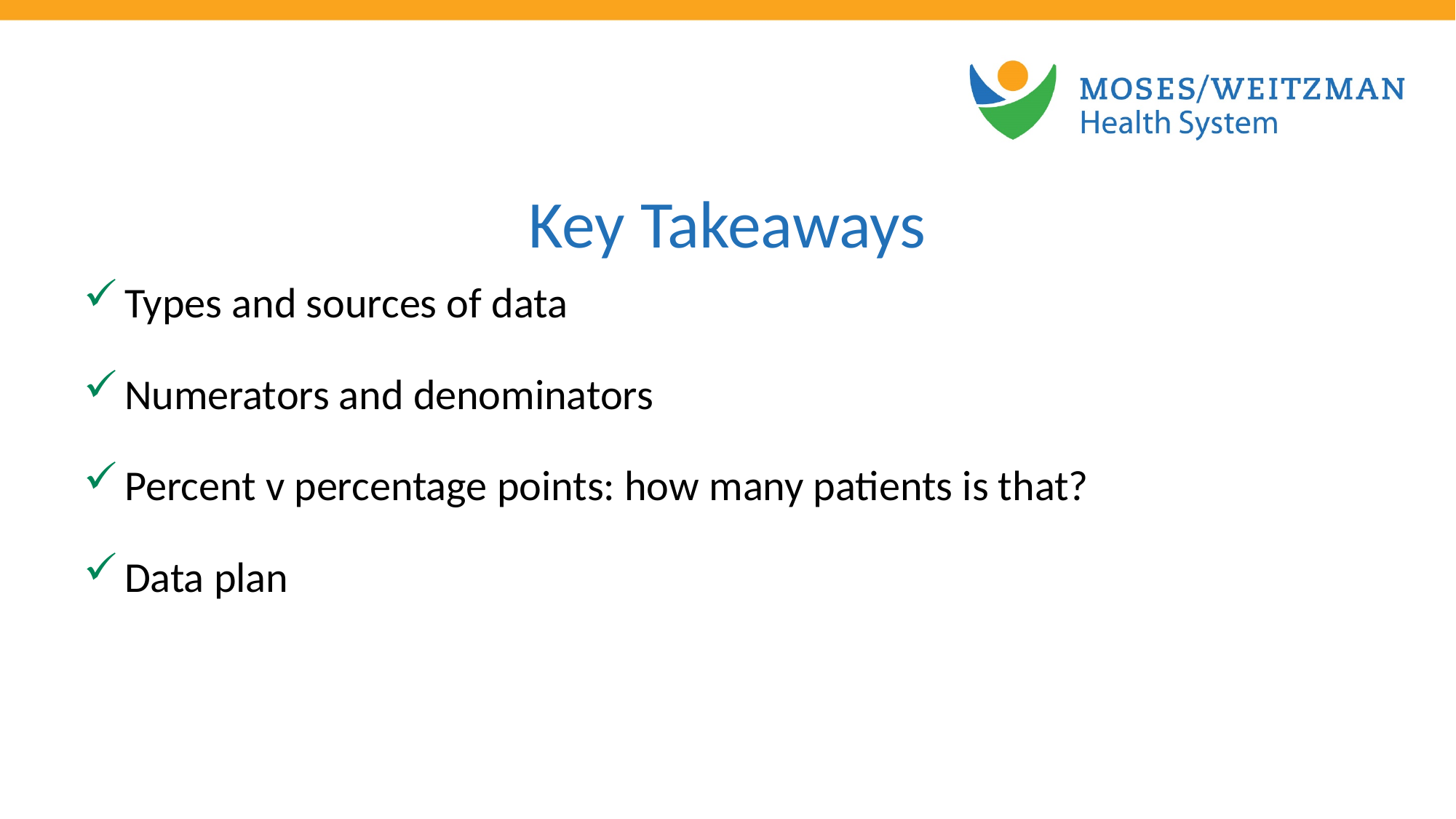

Key Takeaways
Types and sources of data
Numerators and denominators
Percent v percentage points: how many patients is that?
Data plan